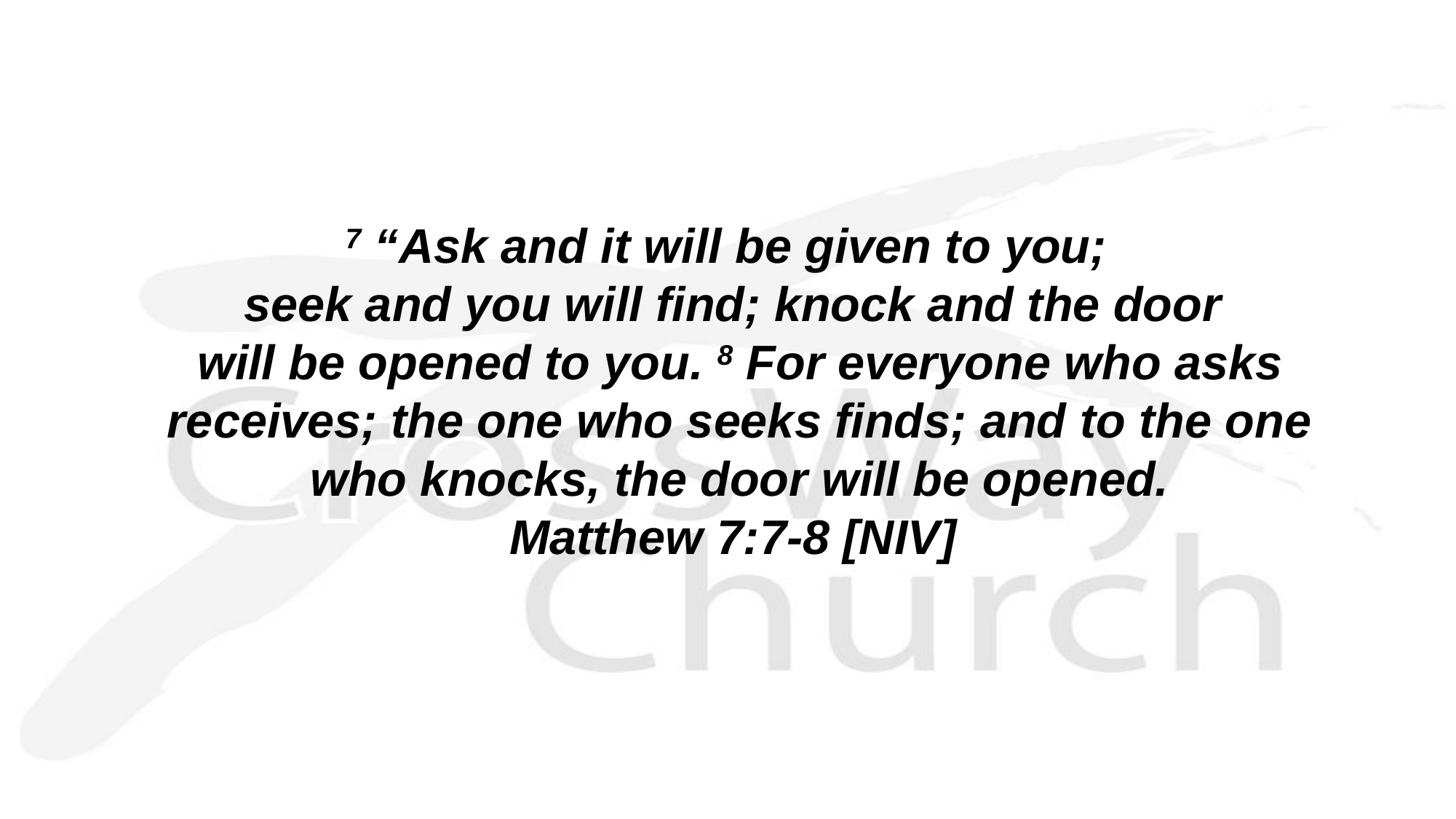

7 “Ask and it will be given to you; 
seek and you will find; knock and the door
 will be opened to you. 8 For everyone who asks
 receives; the one who seeks finds; and to the one
 who knocks, the door will be opened.
Matthew 7:7-8 [NIV]